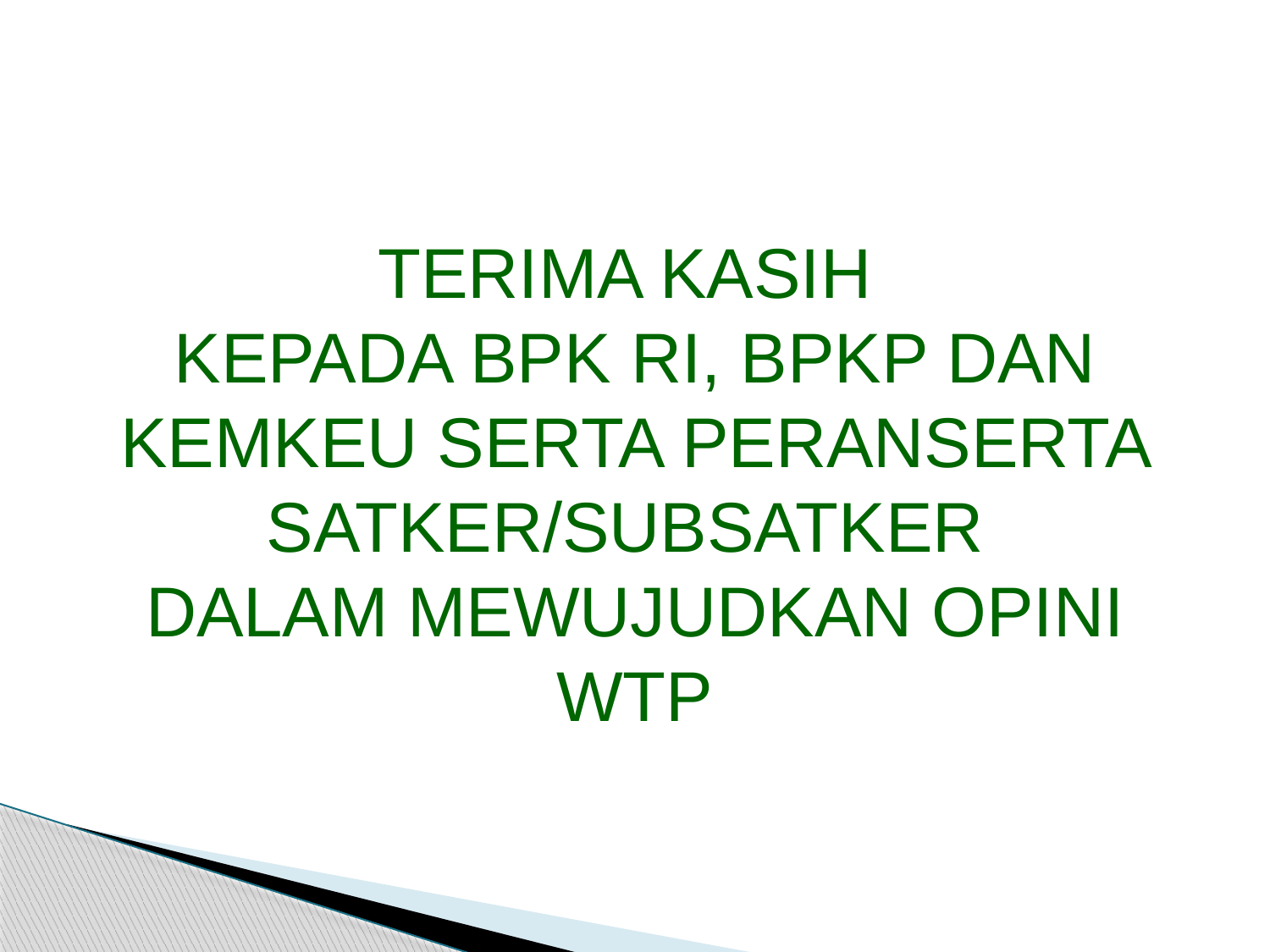

TERIMA KASIH
KEPADA BPK RI, BPKP DAN KEMKEU SERTA PERANSERTA SATKER/SUBSATKER
DALAM MEWUJUDKAN OPINI WTP